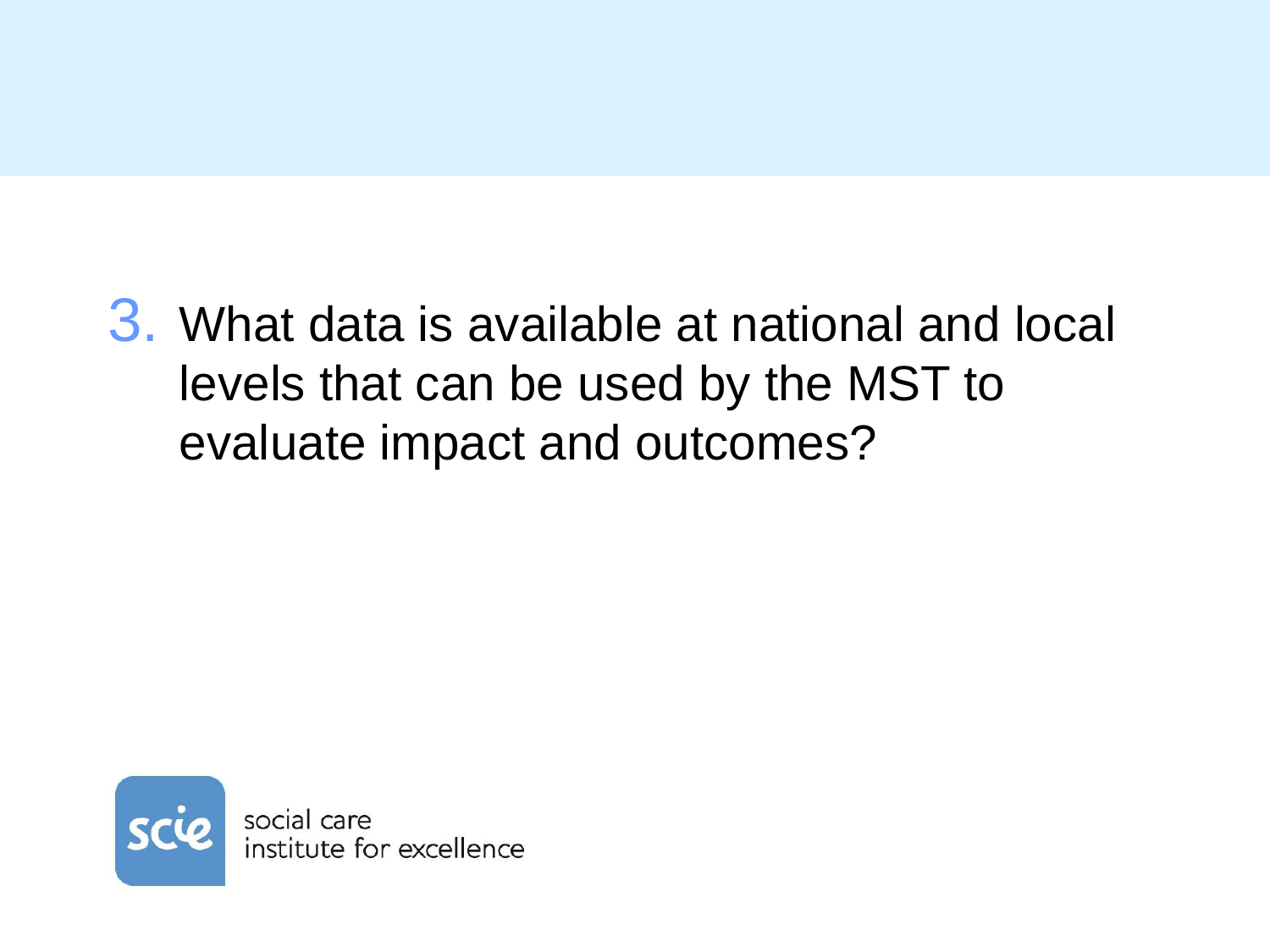

#
What data is available at national and local levels that can be used by the MST to evaluate impact and outcomes?